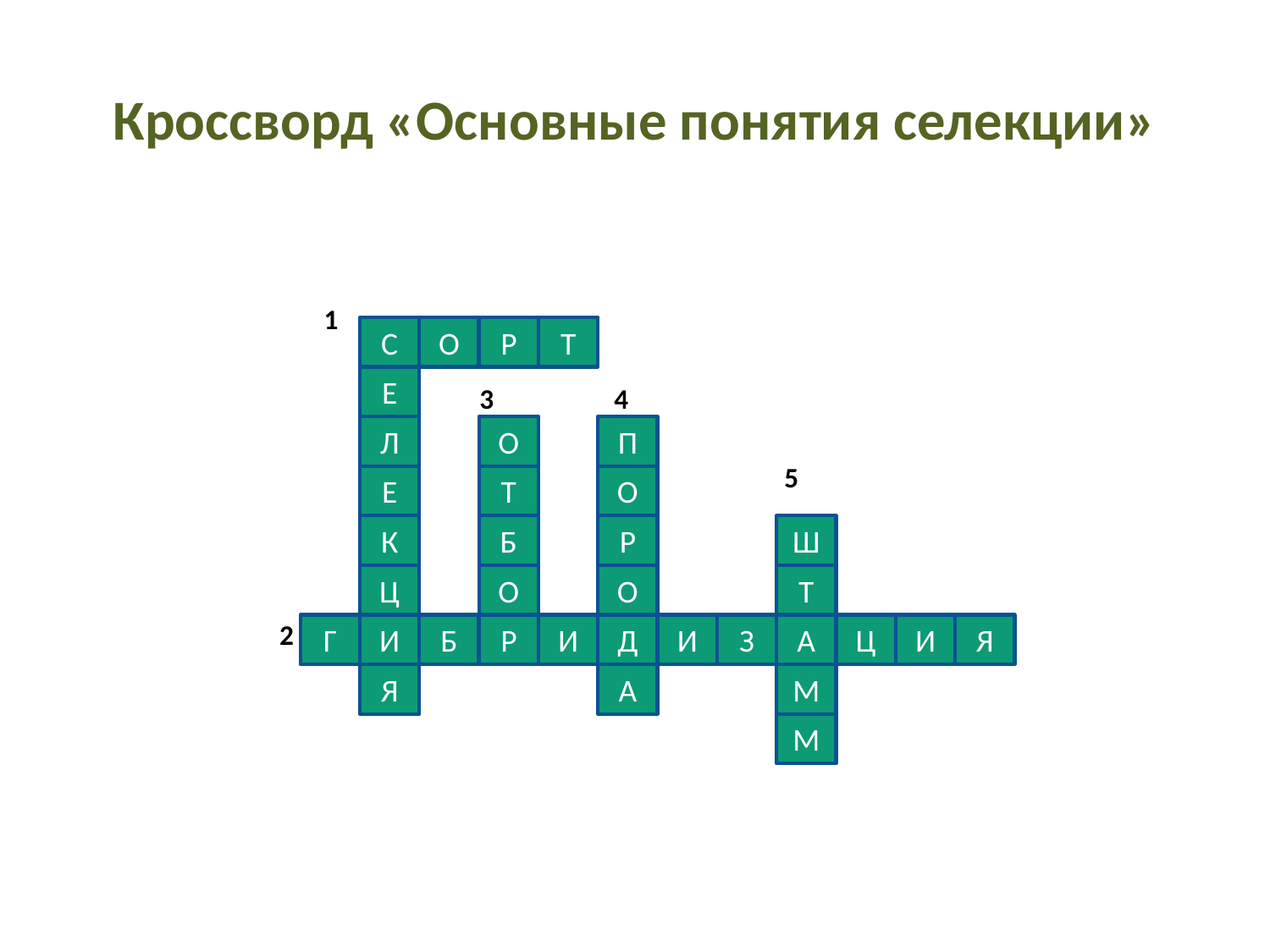

# Кроссворд «Основные понятия селекции»

                                       1

	                                                        3                   4

	                                                                                                        5

                                2
С
О
Р
Т
Е
Л
О
П
Е
Т
О
К
Б
Р
Ш
Ц
О
О
Т
Г
И
Б
Р
И
Д
И
З
А
Ц
И
Я
Я
А
М
М